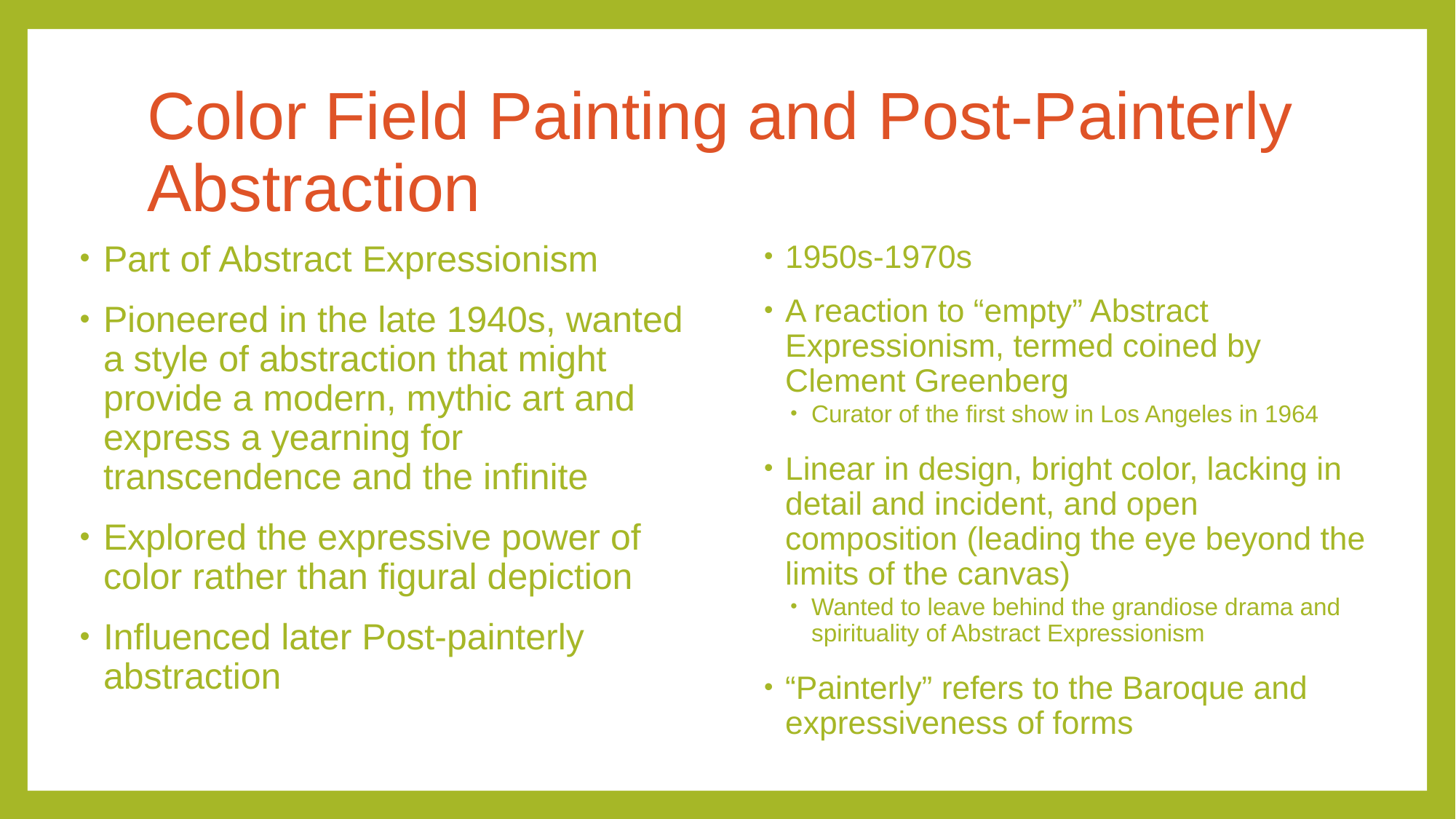

# Color Field Painting and Post-Painterly Abstraction
Part of Abstract Expressionism
Pioneered in the late 1940s, wanted a style of abstraction that might provide a modern, mythic art and express a yearning for transcendence and the infinite
Explored the expressive power of color rather than figural depiction
Influenced later Post-painterly abstraction
1950s-1970s
A reaction to “empty” Abstract Expressionism, termed coined by Clement Greenberg
Curator of the first show in Los Angeles in 1964
Linear in design, bright color, lacking in detail and incident, and open composition (leading the eye beyond the limits of the canvas)
Wanted to leave behind the grandiose drama and spirituality of Abstract Expressionism
“Painterly” refers to the Baroque and expressiveness of forms